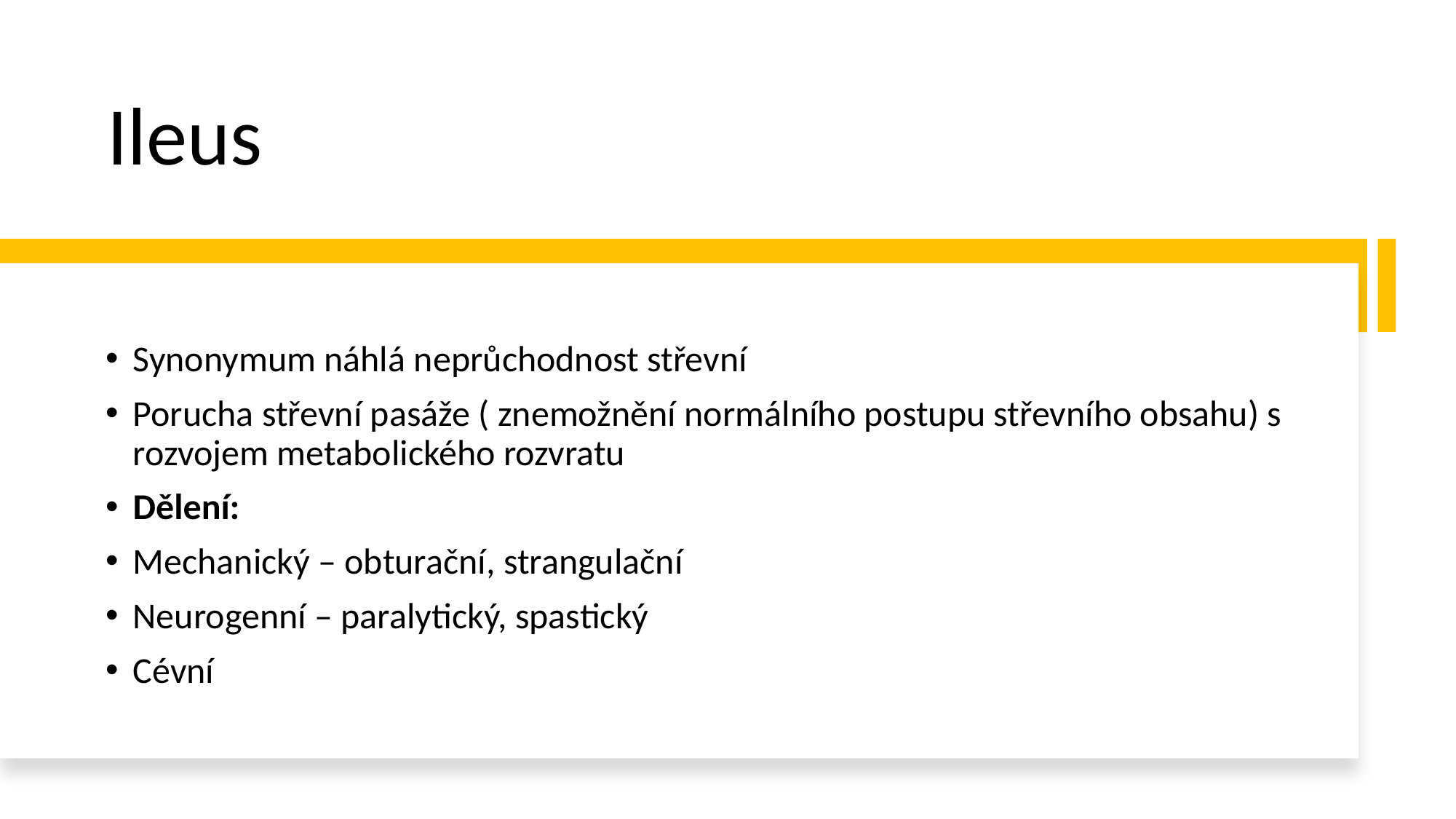

# Ileus

Synonymum náhlá neprůchodnost střevní
Porucha střevní pasáže ( znemožnění normálního postupu střevního obsahu) s rozvojem metabolického rozvratu
Dělení:
Mechanický – obturační, strangulační
Neurogenní – paralytický, spastický
Cévní